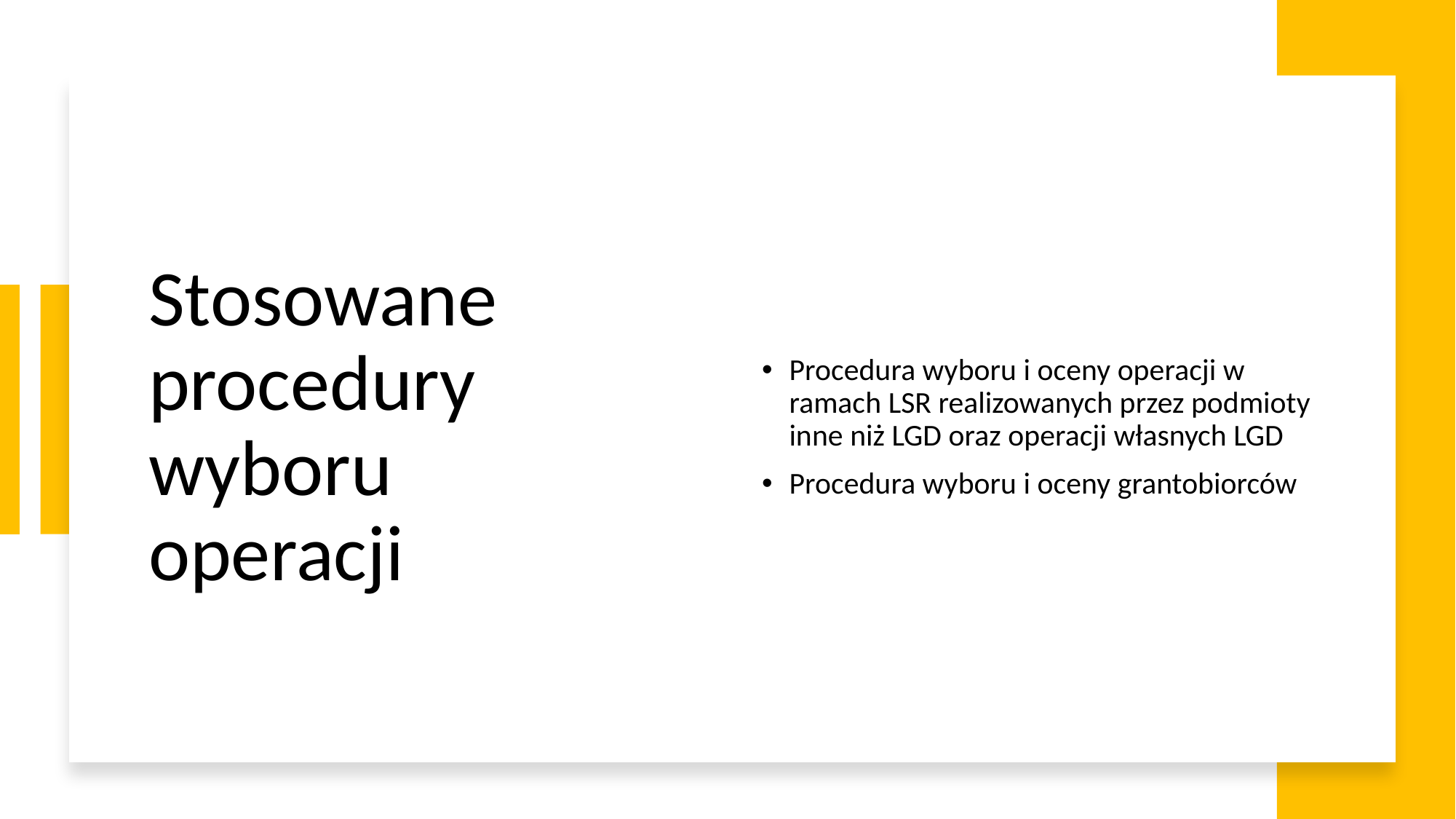

# Stosowane procedury wyboru operacji
Procedura wyboru i oceny operacji w ramach LSR realizowanych przez podmioty inne niż LGD oraz operacji własnych LGD
Procedura wyboru i oceny grantobiorców